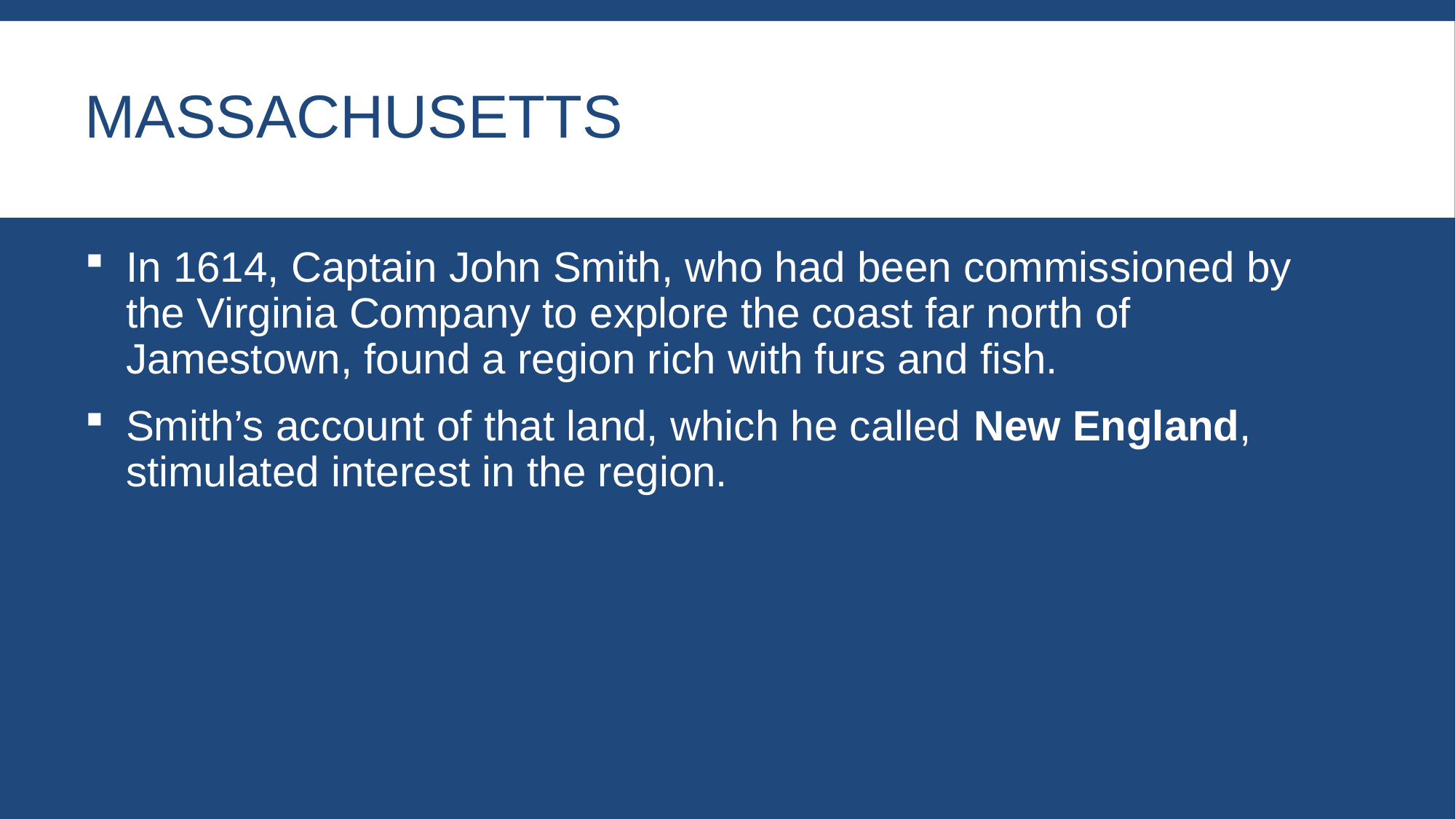

# Massachusetts
In 1614, Captain John Smith, who had been commissioned by the Virginia Company to explore the coast far north of Jamestown, found a region rich with furs and fish.
Smith’s account of that land, which he called New England, stimulated interest in the region.